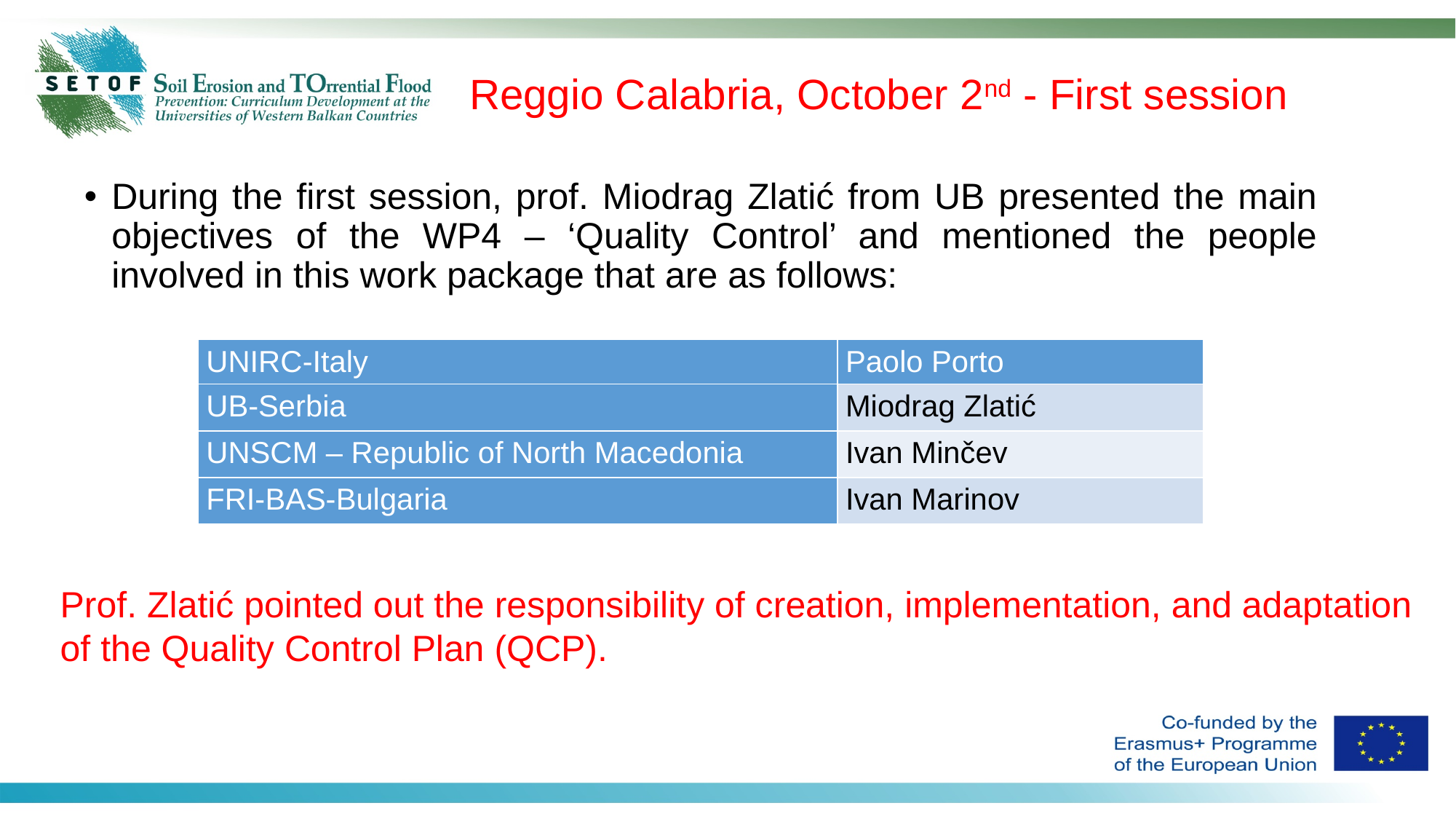

# Reggio Calabria, October 2nd - First session
During the first session, prof. Miodrag Zlatić from UB presented the main objectives of the WP4 – ‘Quality Control’ and mentioned the people involved in this work package that are as follows:
| UNIRC-Italy | Paolo Porto |
| --- | --- |
| UB-Serbia | Miodrag Zlatić |
| UNSCM – Republic of North Macedonia | Ivan Minčev |
| FRI-BAS-Bulgaria | Ivan Marinov |
Prof. Zlatić pointed out the responsibility of creation, implementation, and adaptation of the Quality Control Plan (QCP).